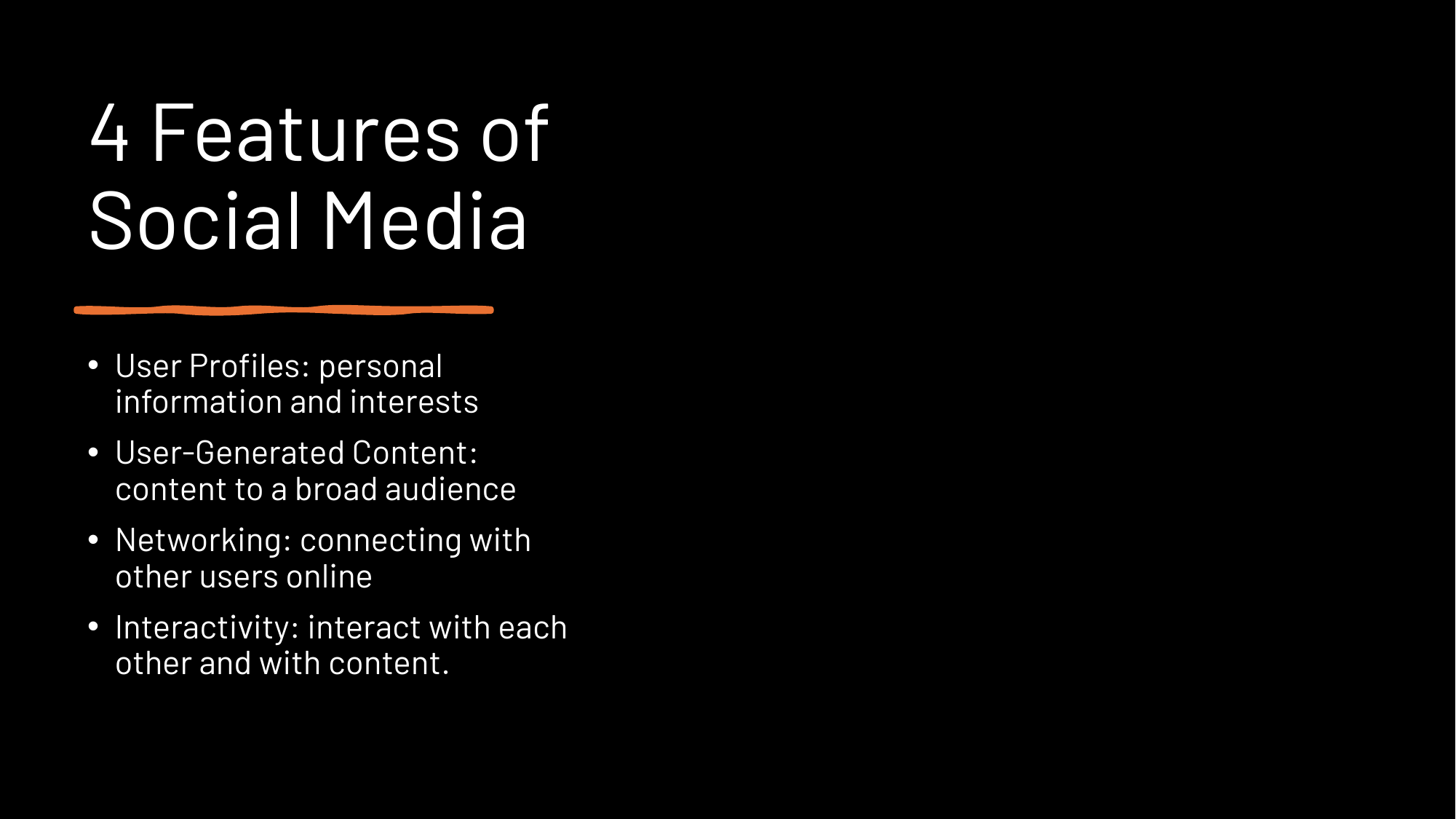

# 4 Features of Social Media

User Profiles: personal information and interests
User-Generated Content: content to a broad audience
Networking: connecting with other users online
Interactivity: interact with each other and with content.